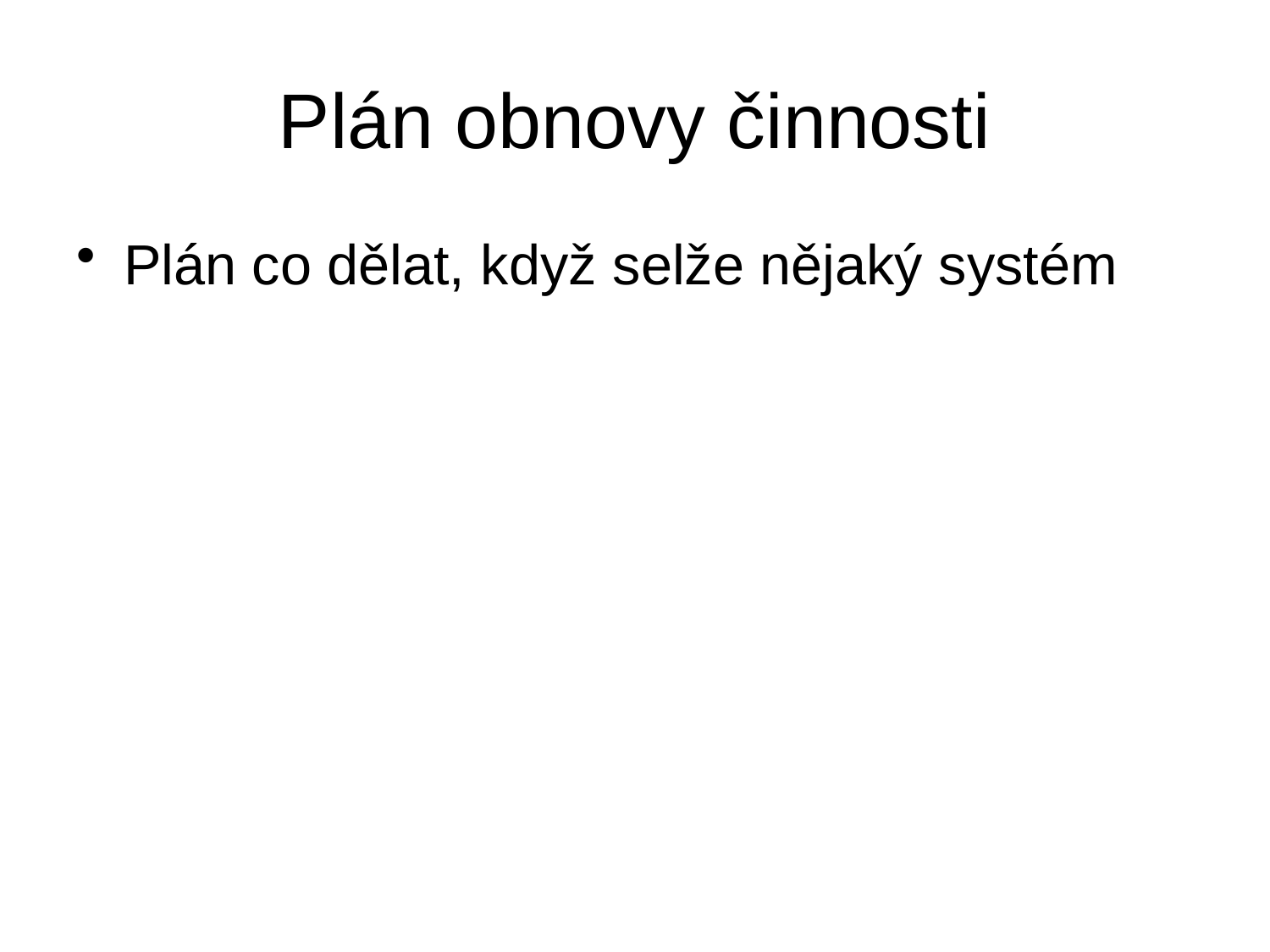

# Plán obnovy činnosti
Plán co dělat, když selže nějaký systém